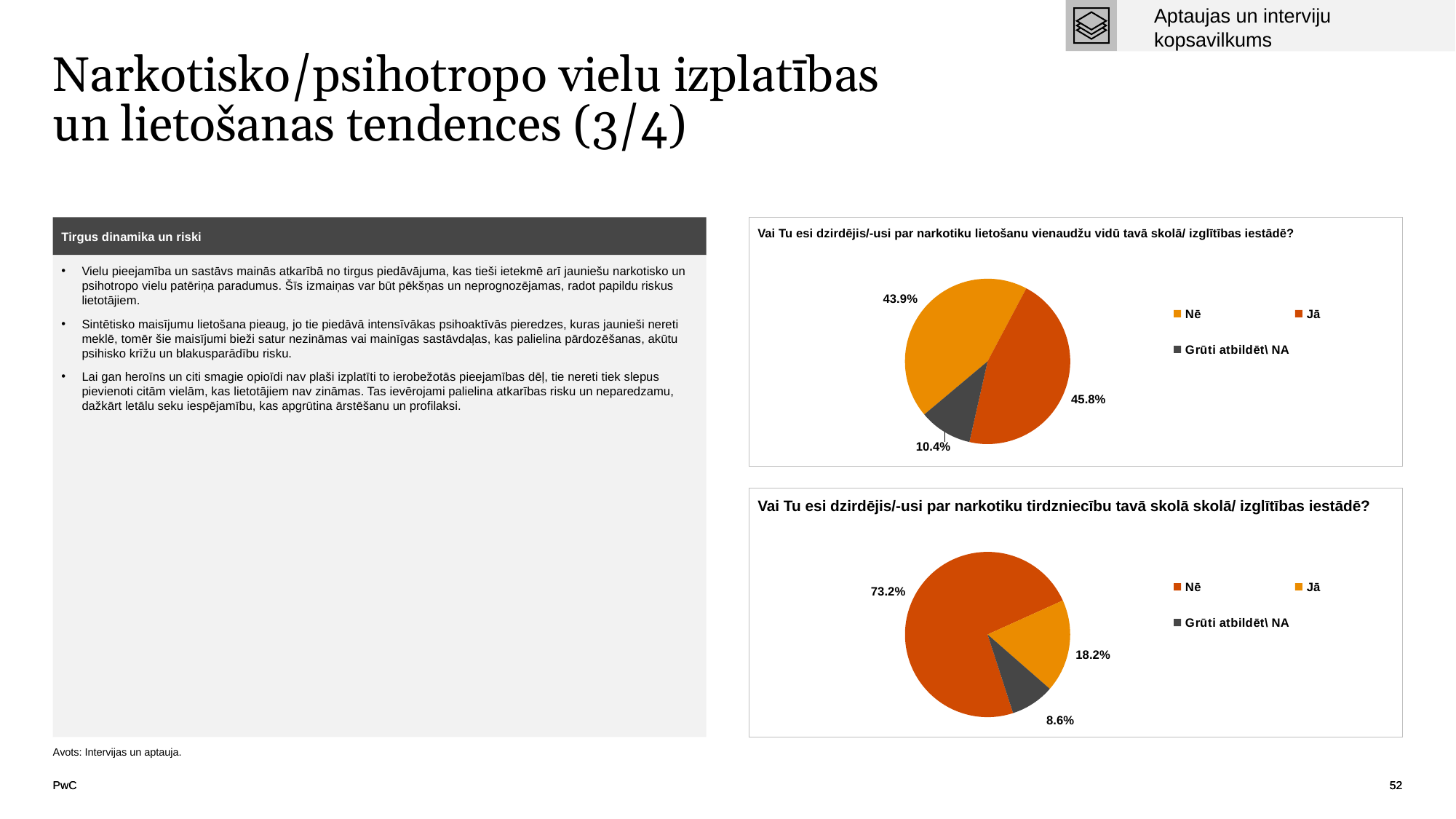

Aptaujas un interviju
kopsavilkums

# Narkotisko/psihotropo vielu izplatības un lietošanas tendences (3/4)
Vai Tu esi dzirdējis/-usi par narkotiku lietošanu vienaudžu vidū tavā skolā/ izglītības iestādē?
Tirgus dinamika un riski

### Chart

| Category |  |
|---|---|
| Nē | 0.43871449925261585 |
| Jā | 0.4577727952167414 |
| Grūti atbildēt\ NA | 0.10351270553064275 |
Vielu pieejamība un sastāvs mainās atkarībā no tirgus piedāvājuma, kas tieši ietekmē arī jauniešu narkotisko un psihotropo vielu patēriņa paradumus. Šīs izmaiņas var būt pēkšņas un neprognozējamas, radot papildu riskus lietotājiem.
Sintētisko maisījumu lietošana pieaug, jo tie piedāvā intensīvākas psihoaktīvās pieredzes, kuras jaunieši nereti meklē, tomēr šie maisījumi bieži satur nezināmas vai mainīgas sastāvdaļas, kas palielina pārdozēšanas, akūtu psihisko krīžu un blakusparādību risku.
Lai gan heroīns un citi smagie opioīdi nav plaši izplatīti to ierobežotās pieejamības dēļ, tie nereti tiek slepus pievienoti citām vielām, kas lietotājiem nav zināmas. Tas ievērojami palielina atkarības risku un neparedzamu, dažkārt letālu seku iespējamību, kas apgrūtina ārstēšanu un profilaksi.
Vai Tu esi dzirdējis/-usi par narkotiku tirdzniecību tavā skolā skolā/ izglītības iestādē?

### Chart

| Category |  |
|---|---|
| Nē | 0.7324364723467862 |
| Jā | 0.1818011958146487 |
| Grūti atbildēt\ NA | 0.08576233183856502 |
Avots: Intervijas un aptauja.
PwC
52
52
52